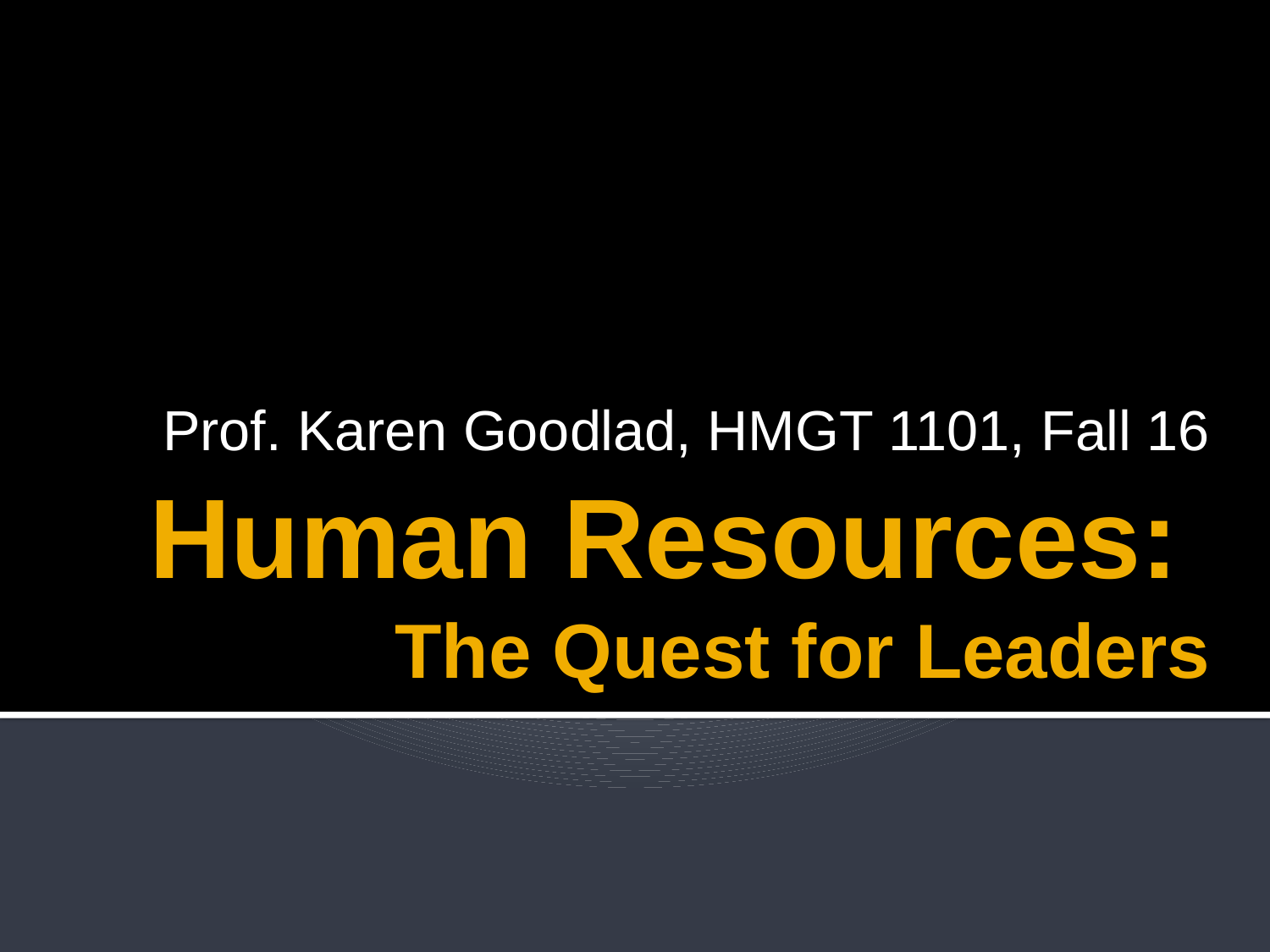

Prof. Karen Goodlad, HMGT 1101, Fall 16
# Human Resources: The Quest for Leaders